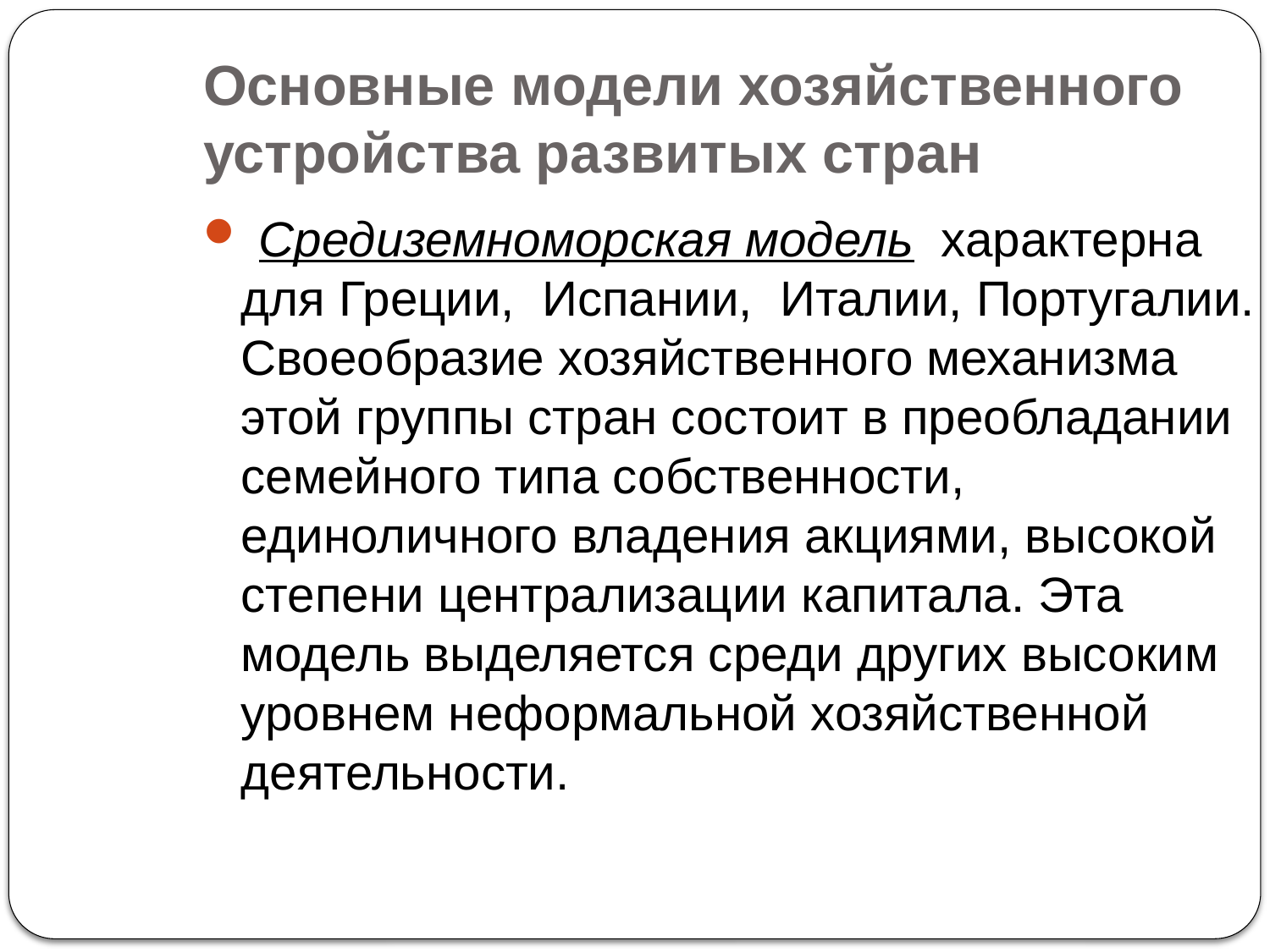

Основные модели хозяйственного устройства развитых стран
 Средиземноморская модель  характерна для Греции,  Испании,  Италии, Португалии. Своеобразие хозяйственного механизма  этой группы стран состоит в преобладании семейного типа собственности, единоличного владения акциями, высокой степени централизации капитала. Эта модель выделяется среди других высоким уровнем неформальной хозяйственной деятельности.